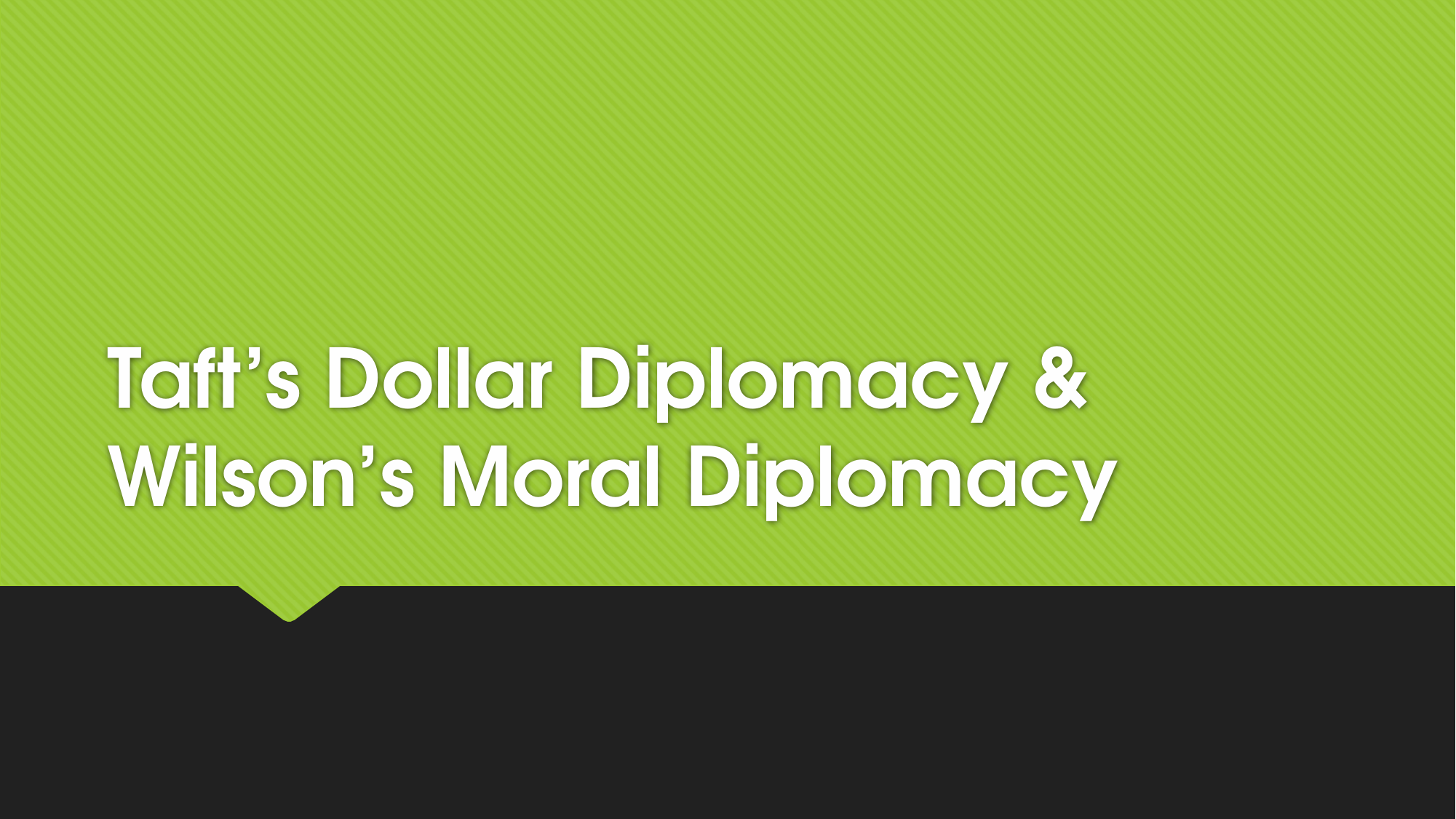

# Taft’s Dollar Diplomacy & Wilson’s Moral Diplomacy